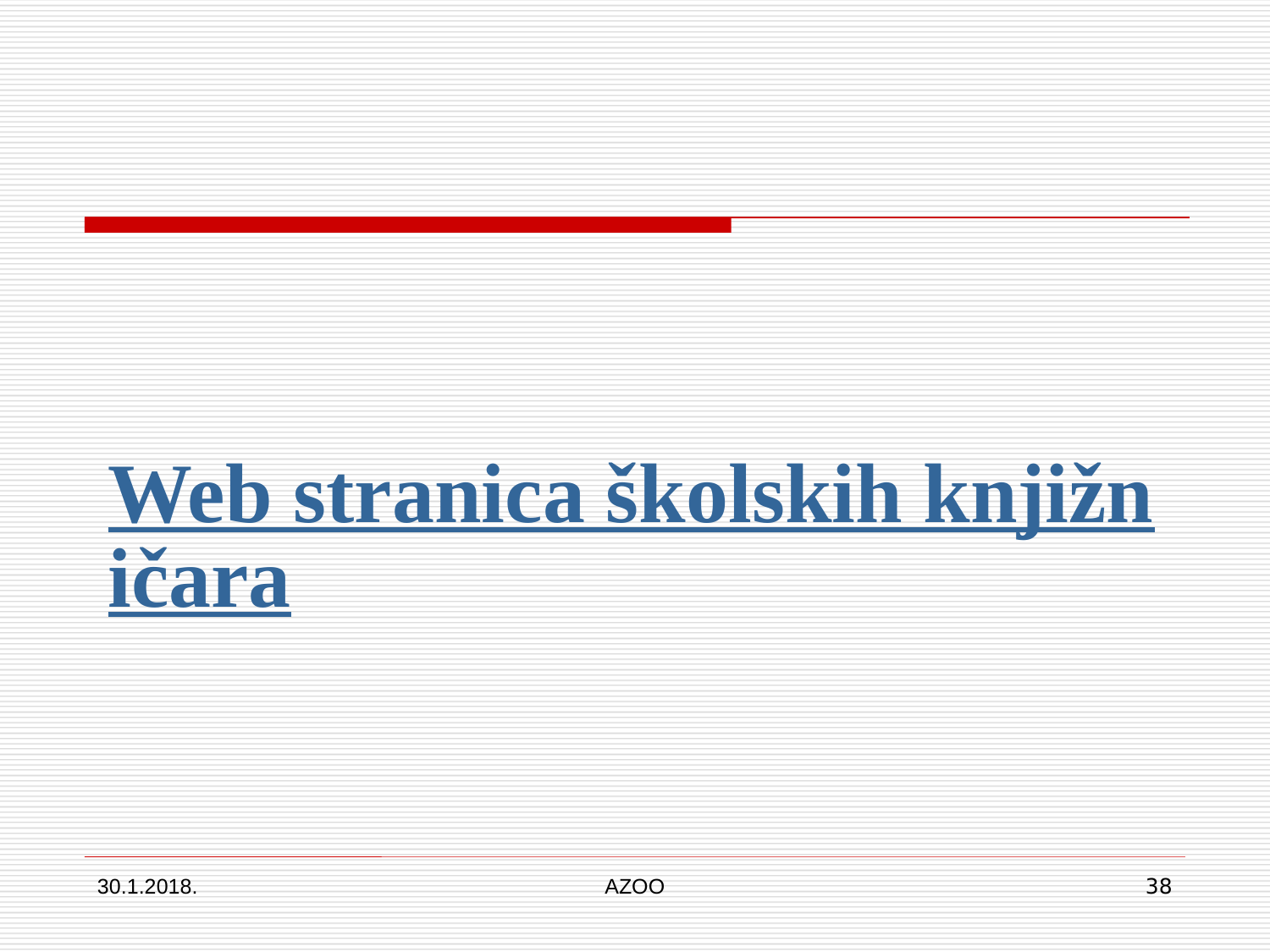

# Web stranica školskih knjižničara
30.1.2018.
AZOO
38